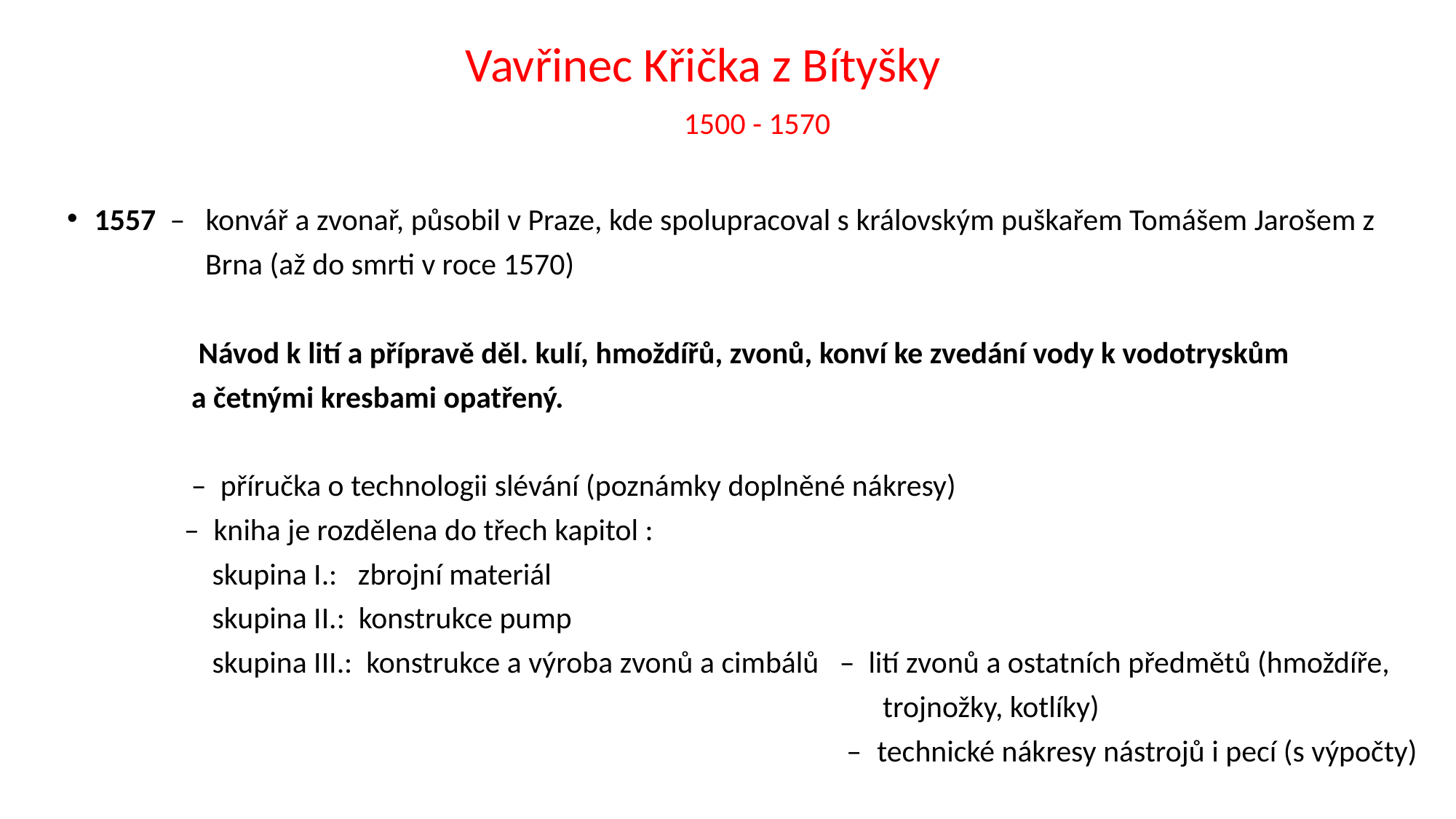

# Vavřinec Křička z Bítyšky 1500 - 1570
1557  –   konvář a zvonař, působil v Praze, kde spolupracoval s královským puškařem Tomášem Jarošem z
                    Brna (až do smrti v roce 1570)

                   Návod k lití a přípravě děl. kulí, hmoždířů, zvonů, konví ke zvedání vody k vodotryskům
                  a četnými kresbami opatřený.

                  –  příručka o technologii slévání (poznámky doplněné nákresy)
                 –  kniha je rozdělena do třech kapitol :
                     skupina I.:   zbrojní materiál
                     skupina II.:  konstrukce pump
                     skupina III.:  konstrukce a výroba zvonů a cimbálů   –  lití zvonů a ostatních předmětů (hmoždíře,
                                                                                                                      trojnožky, kotlíky)
                                                                                                                 –  technické nákresy nástrojů i pecí (s výpočty)